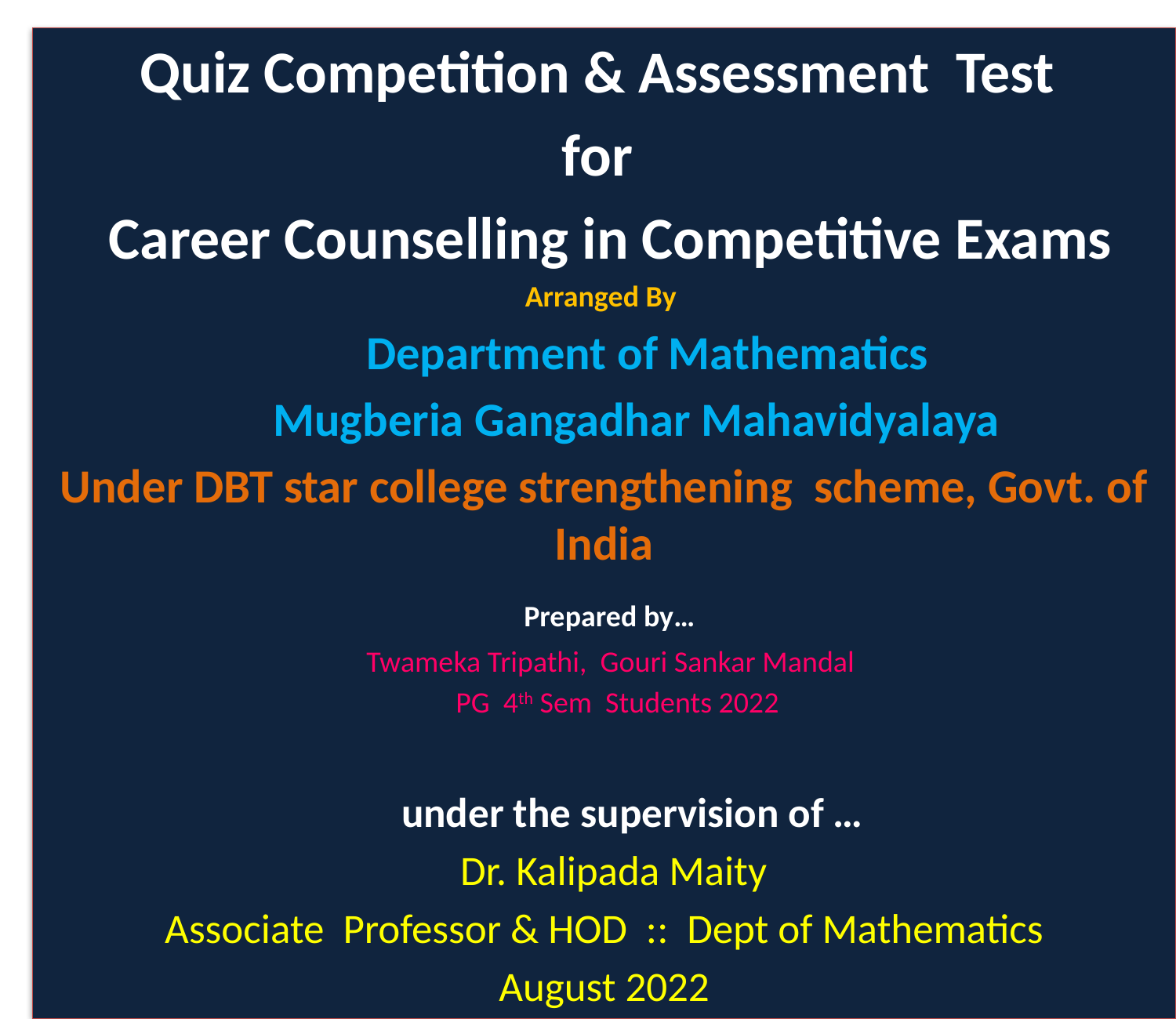

Quiz Competition & Assessment  Test
for
 Career Counselling in Competitive Exams
Arranged By
        Department of Mathematics
      Mugberia Gangadhar Mahavidyalaya
Under DBT star college strengthening  scheme, Govt. of India
 Prepared by…
  Twameka Tripathi,  Gouri Sankar Mandal
    PG  4th Sem  Students 2022

      under the supervision of …
  Dr. Kalipada Maity
Associate  Professor & HOD  ::  Dept of Mathematics
August 2022